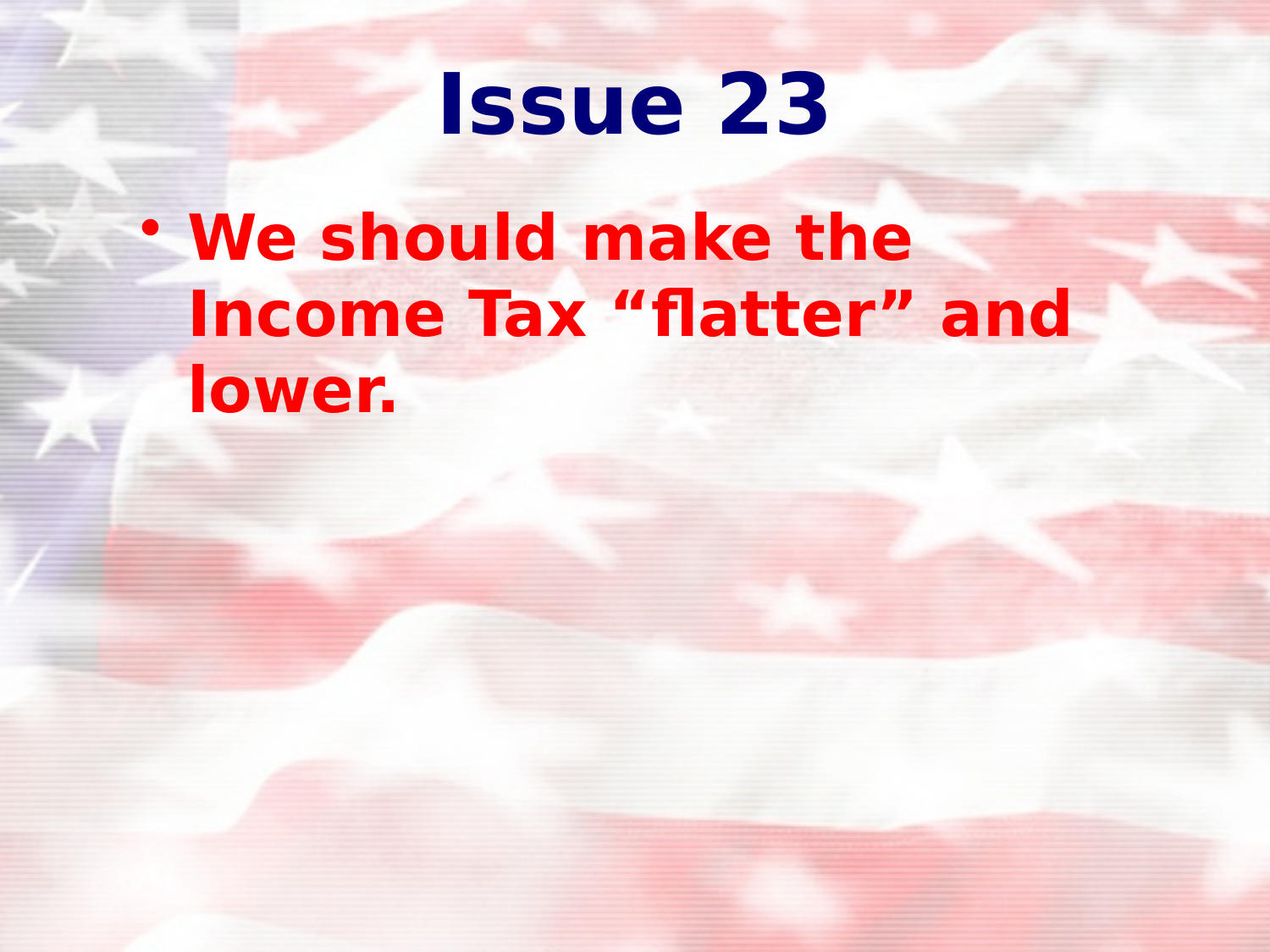

# Issue 23
We should make the Income Tax “flatter” and lower.